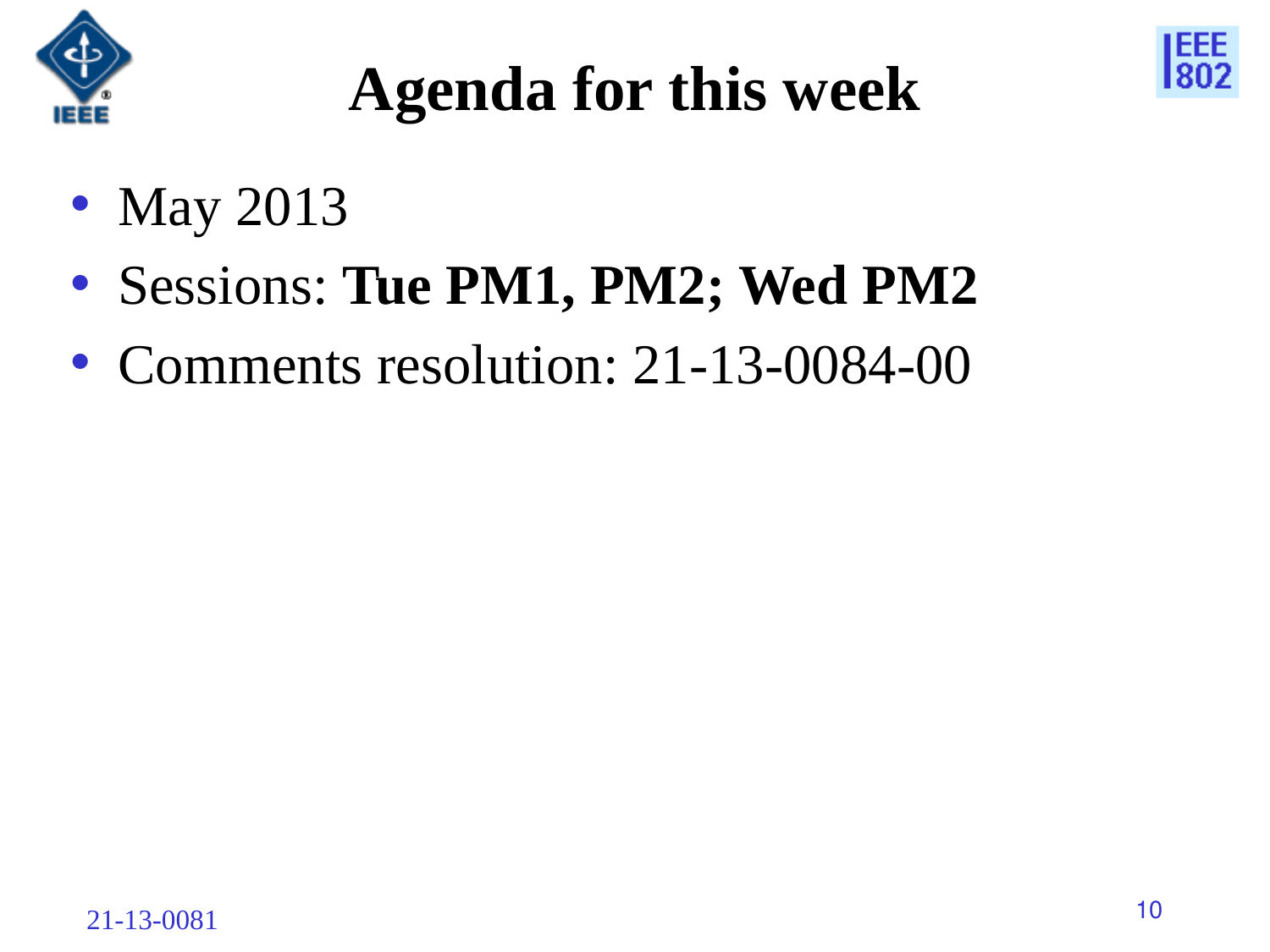

# Agenda for this week
May 2013
Sessions: Tue PM1, PM2; Wed PM2
Comments resolution: 21-13-0084-00